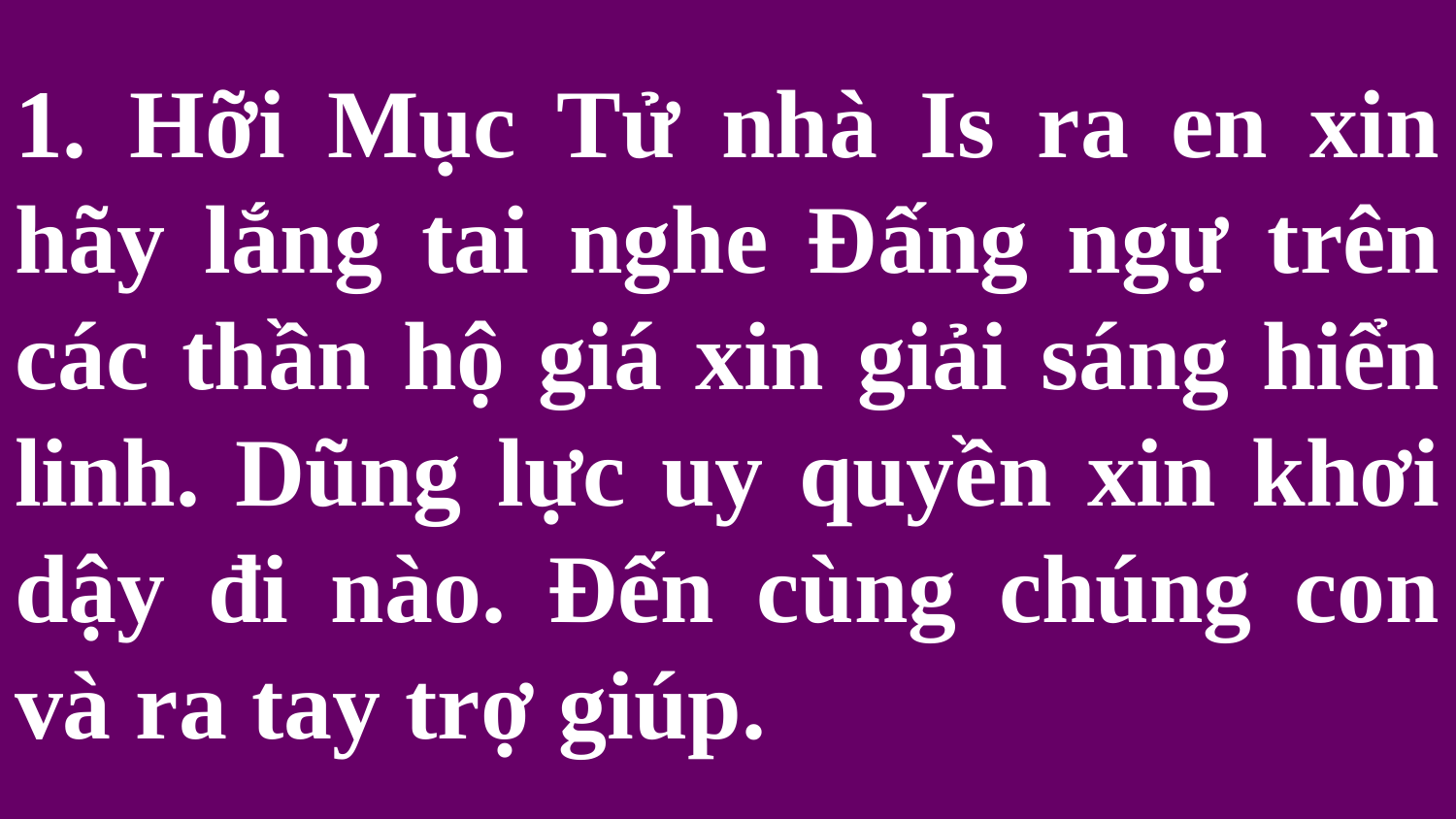

# 1. Hỡi Mục Tử nhà Is ra en xin hãy lắng tai nghe Đấng ngự trên các thần hộ giá xin giải sáng hiển linh. Dũng lực uy quyền xin khơi dậy đi nào. Đến cùng chúng con và ra tay trợ giúp.